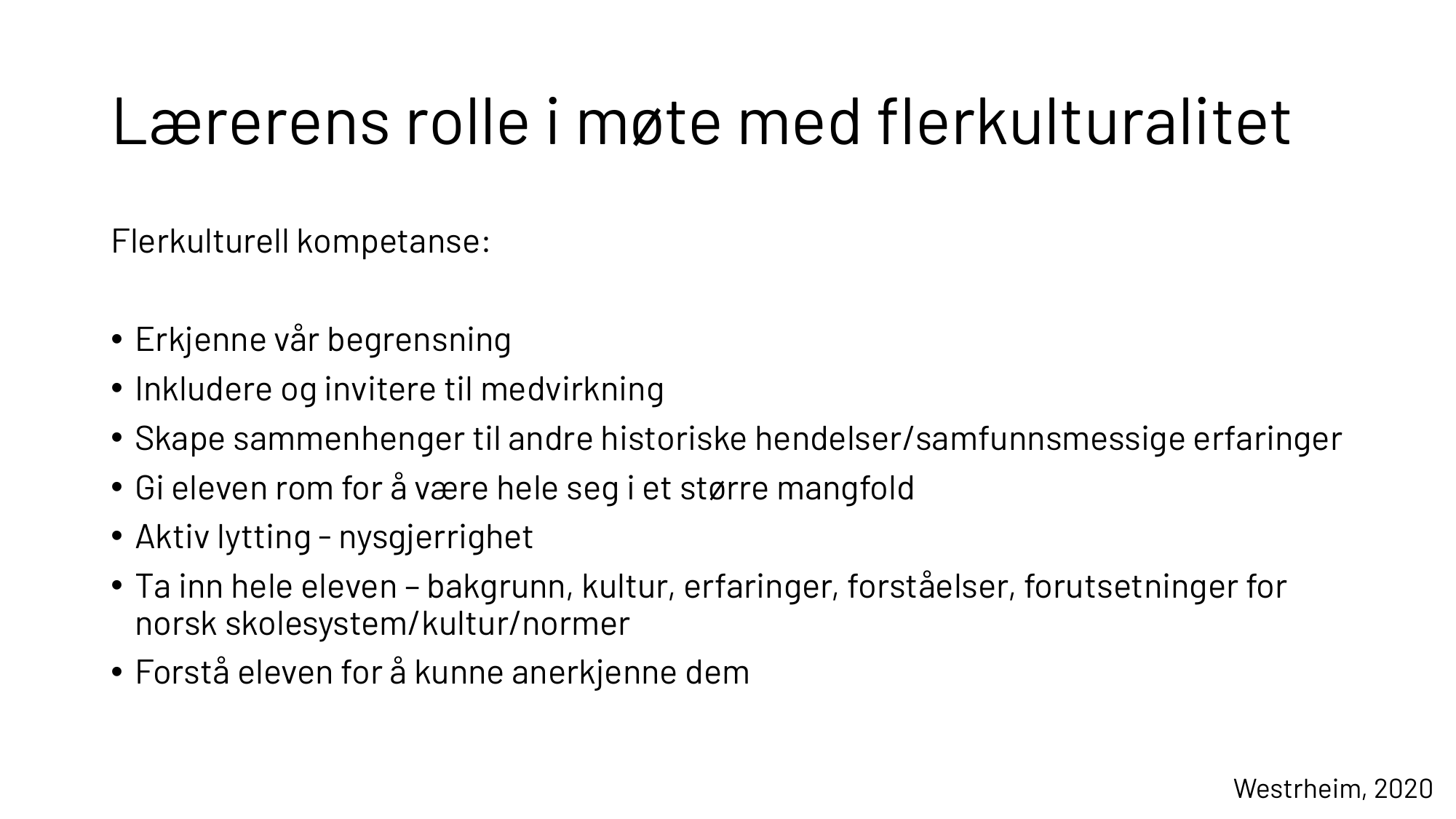

# Lærerens rolle i møte med flerkulturalitet
Flerkulturell kompetanse:

Erkjenne vår begrensning
Inkludere og invitere til medvirkning
Skape sammenhenger til andre historiske hendelser/samfunnsmessige erfaringer
Gi eleven rom for å være hele seg i et større mangfold
Aktiv lytting - nysgjerrighet
Ta inn hele eleven – bakgrunn, kultur, erfaringer, forståelser, forutsetninger for norsk skolesystem/kultur/normer
Forstå eleven for å kunne anerkjenne dem

Westrheim, 2020